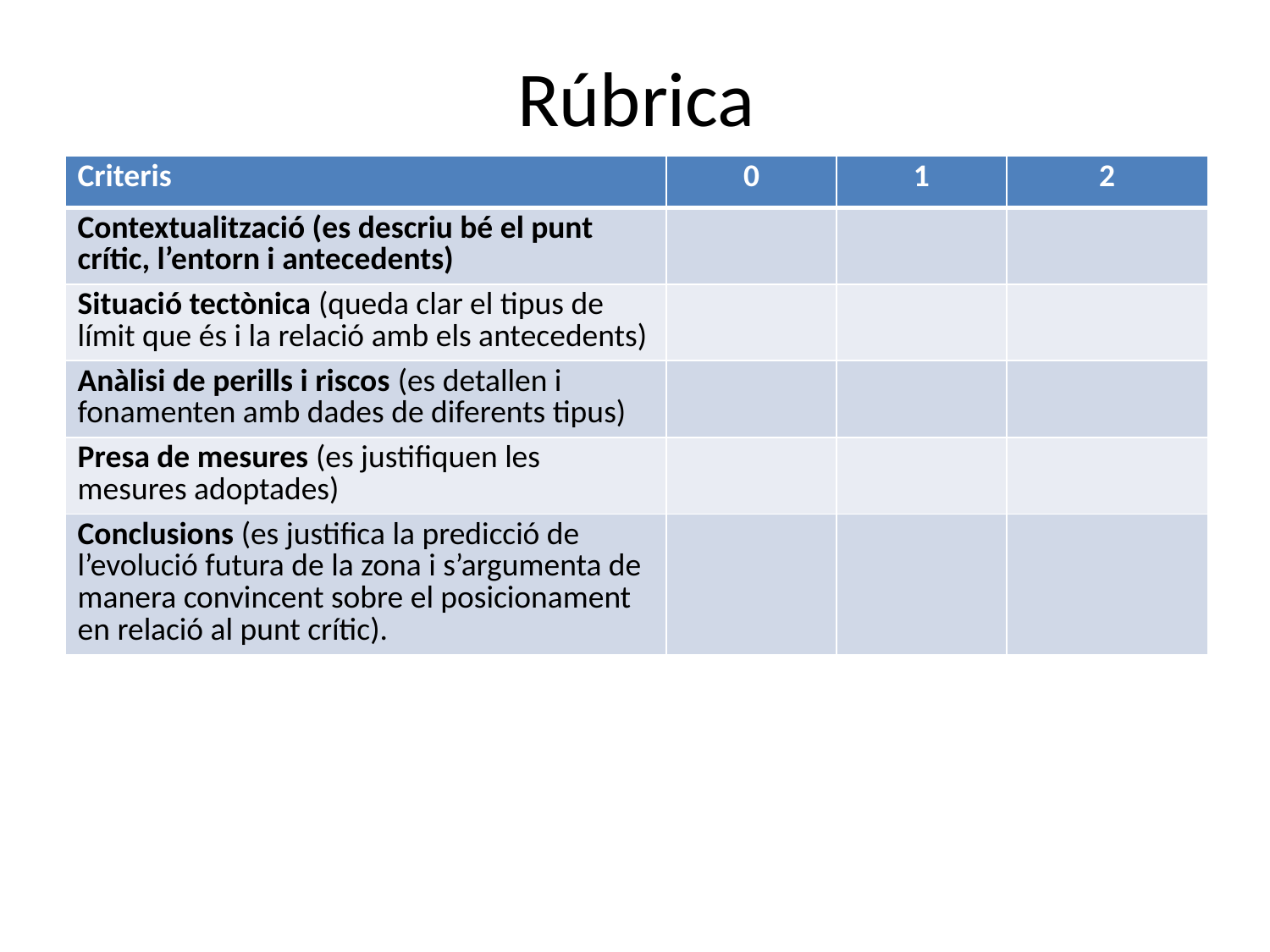

# Rúbrica
| Criteris | 0 | 1 | 2 |
| --- | --- | --- | --- |
| Contextualització (es descriu bé el punt crític, l’entorn i antecedents) |  |  |  |
| Situació tectònica (queda clar el tipus de límit que és i la relació amb els antecedents) |  |  |  |
| Anàlisi de perills i riscos (es detallen i fonamenten amb dades de diferents tipus) |  |  |  |
| Presa de mesures (es justifiquen les mesures adoptades) |  |  |  |
| Conclusions (es justifica la predicció de l’evolució futura de la zona i s’argumenta de manera convincent sobre el posicionament en relació al punt crític). |  |  |  |